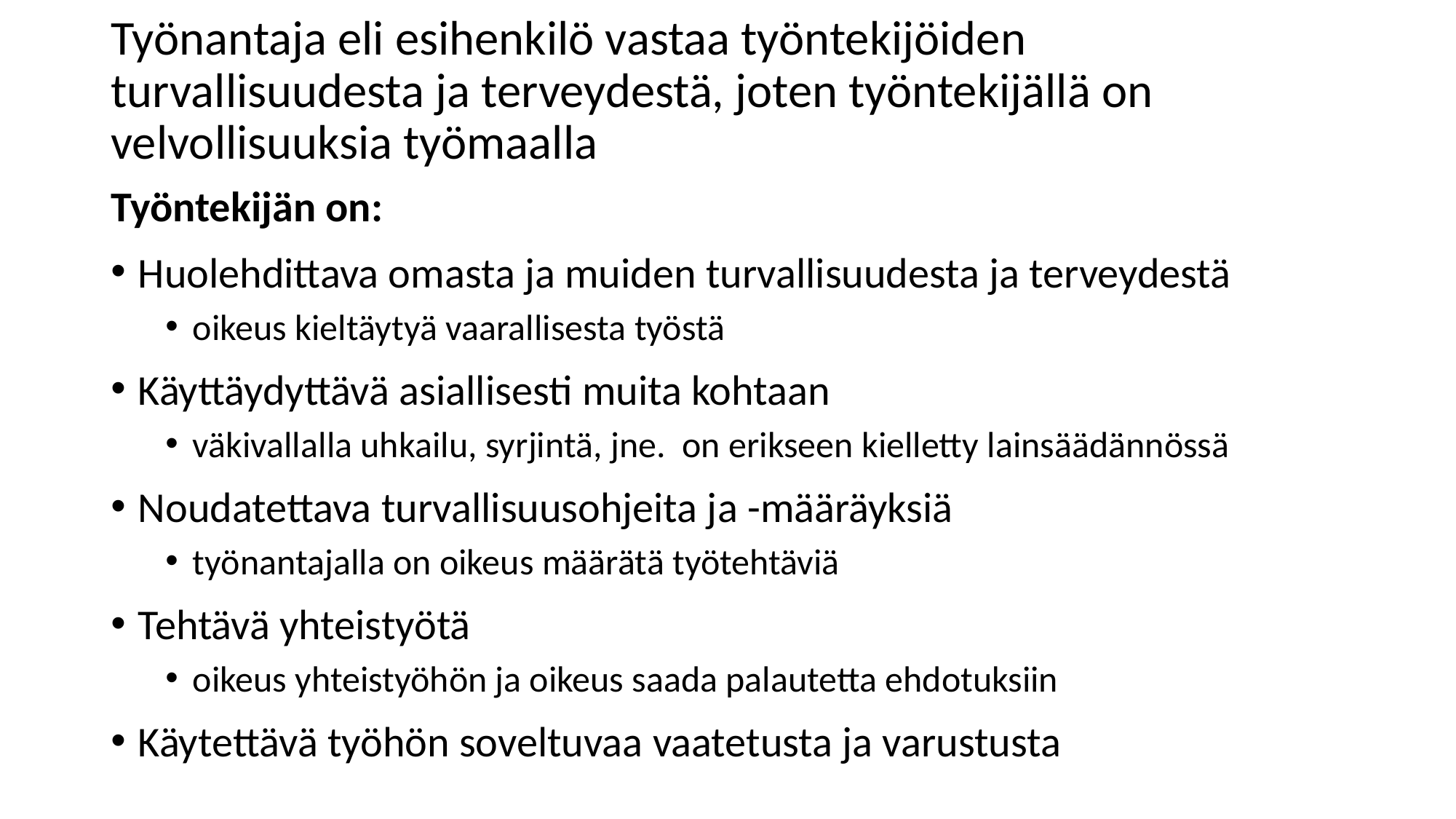

# Työnantaja eli esihenkilö vastaa työntekijöiden turvallisuudesta ja terveydestä, joten työntekijällä on velvollisuuksia työmaalla
Työntekijän on:
Huolehdittava omasta ja muiden turvallisuudesta ja terveydestä
oikeus kieltäytyä vaarallisesta työstä
Käyttäydyttävä asiallisesti muita kohtaan
väkivallalla uhkailu, syrjintä, jne.  on erikseen kielletty lainsäädännössä
Noudatettava turvallisuusohjeita ja -määräyksiä
työnantajalla on oikeus määrätä työtehtäviä
Tehtävä yhteistyötä
oikeus yhteistyöhön ja oikeus saada palautetta ehdotuksiin
Käytettävä työhön soveltuvaa vaatetusta ja varustusta